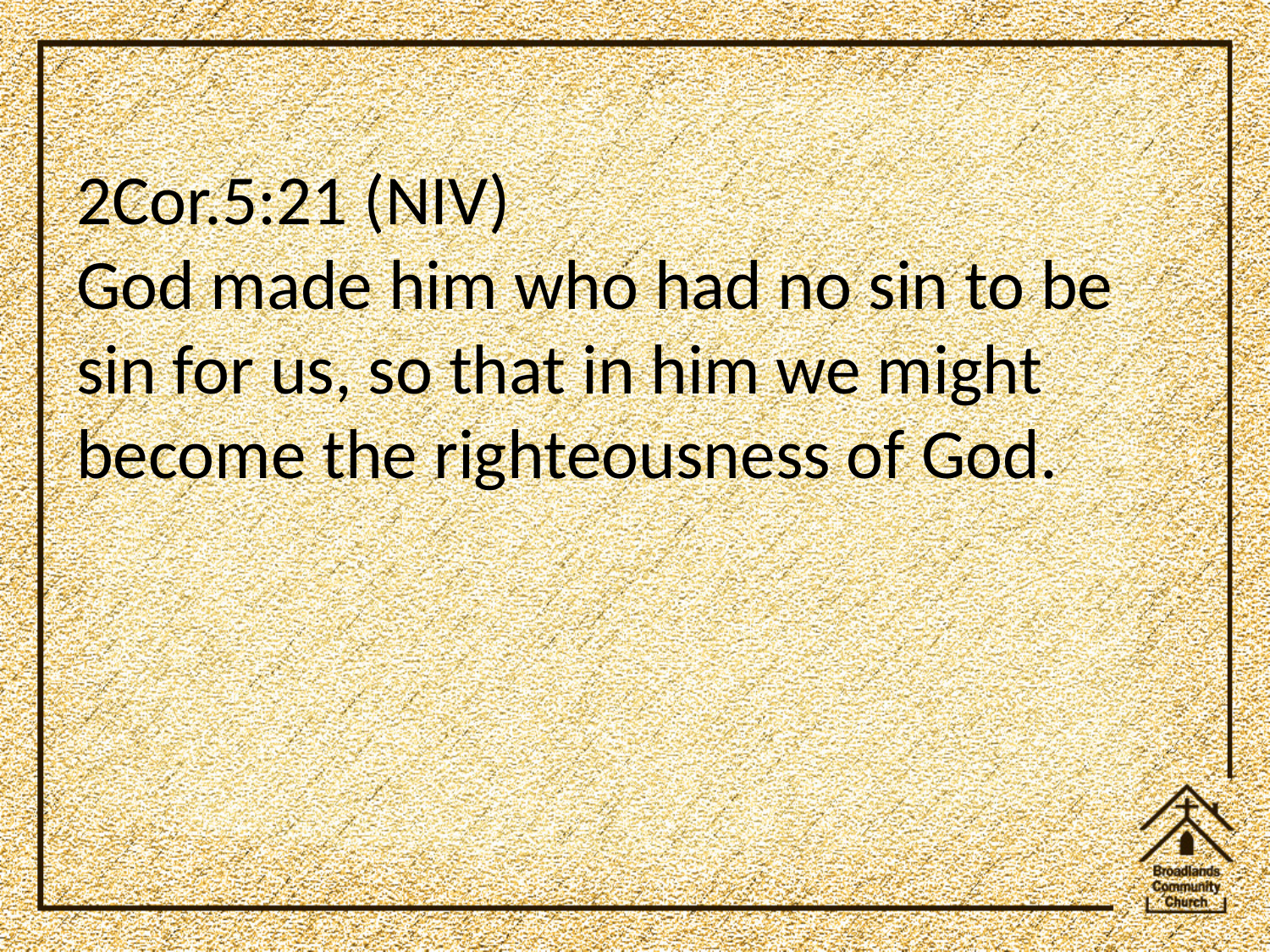

2Cor.5:21 (NIV)
God made him who had no sin to be sin for us, so that in him we might become the righteousness of God.